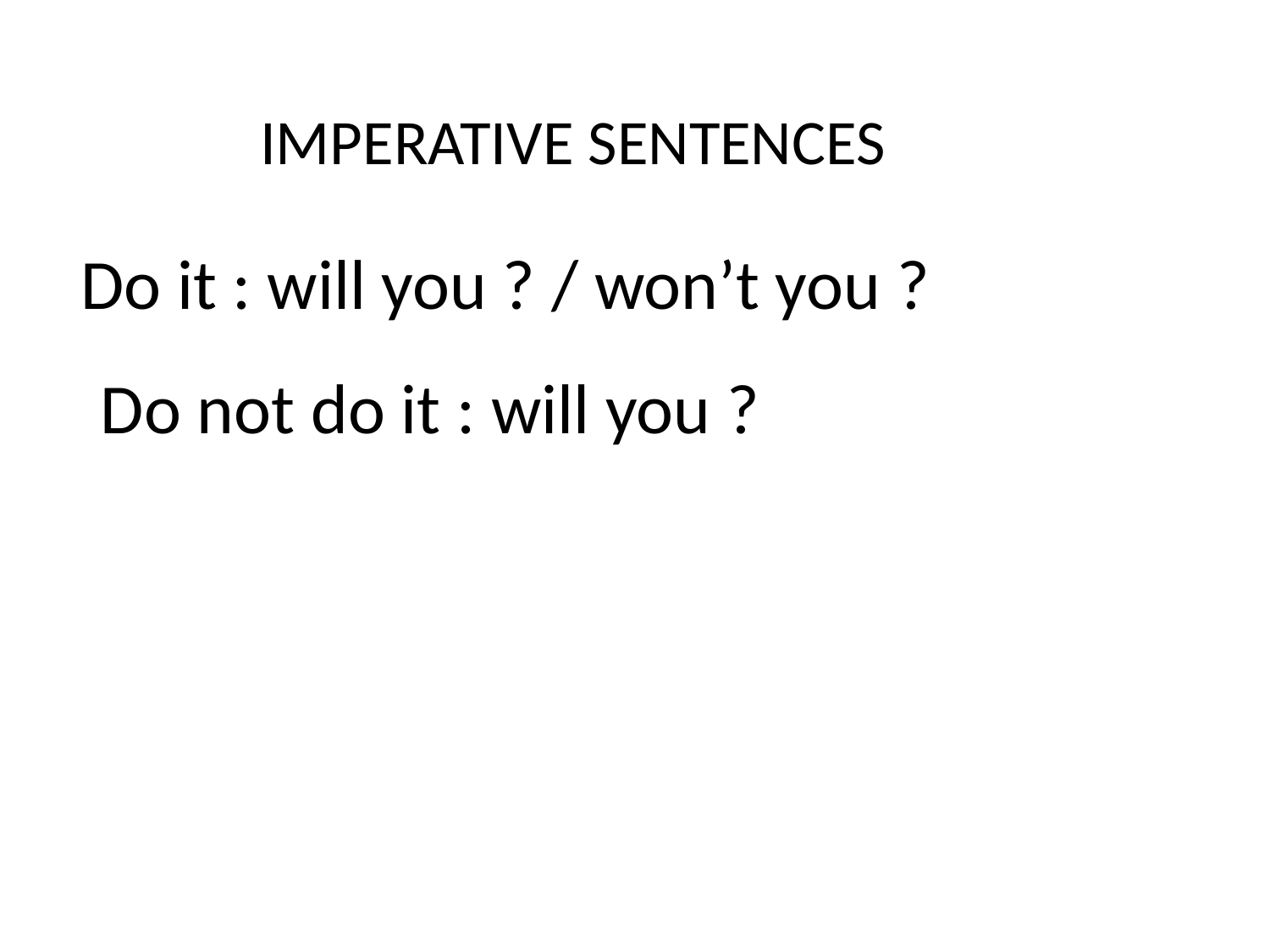

IMPERATIVE SENTENCES
Do it : will you ? / won’t you ?
Do not do it : will you ?